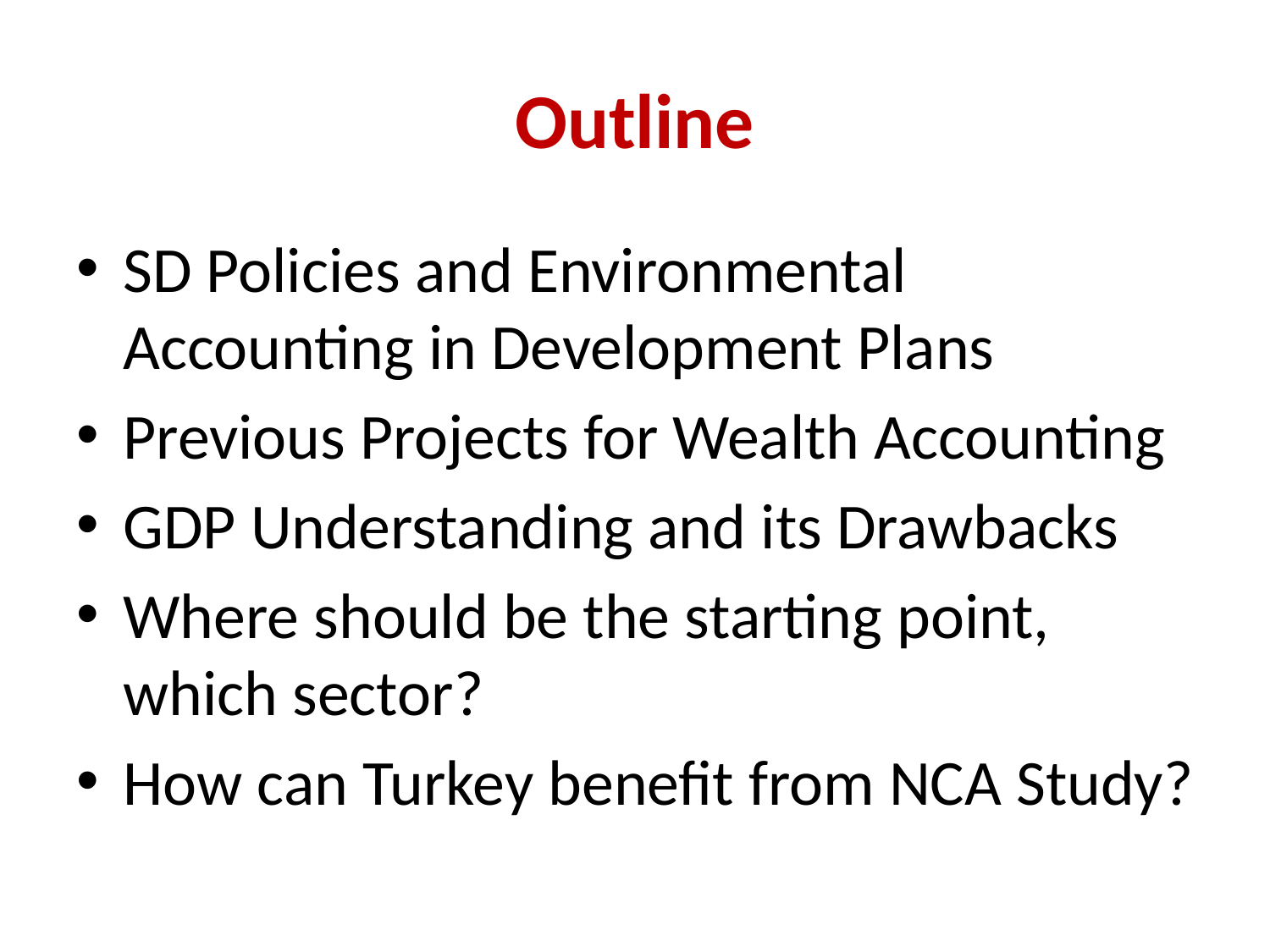

# Outline
SD Policies and Environmental Accounting in Development Plans
Previous Projects for Wealth Accounting
GDP Understanding and its Drawbacks
Where should be the starting point, which sector?
How can Turkey benefit from NCA Study?